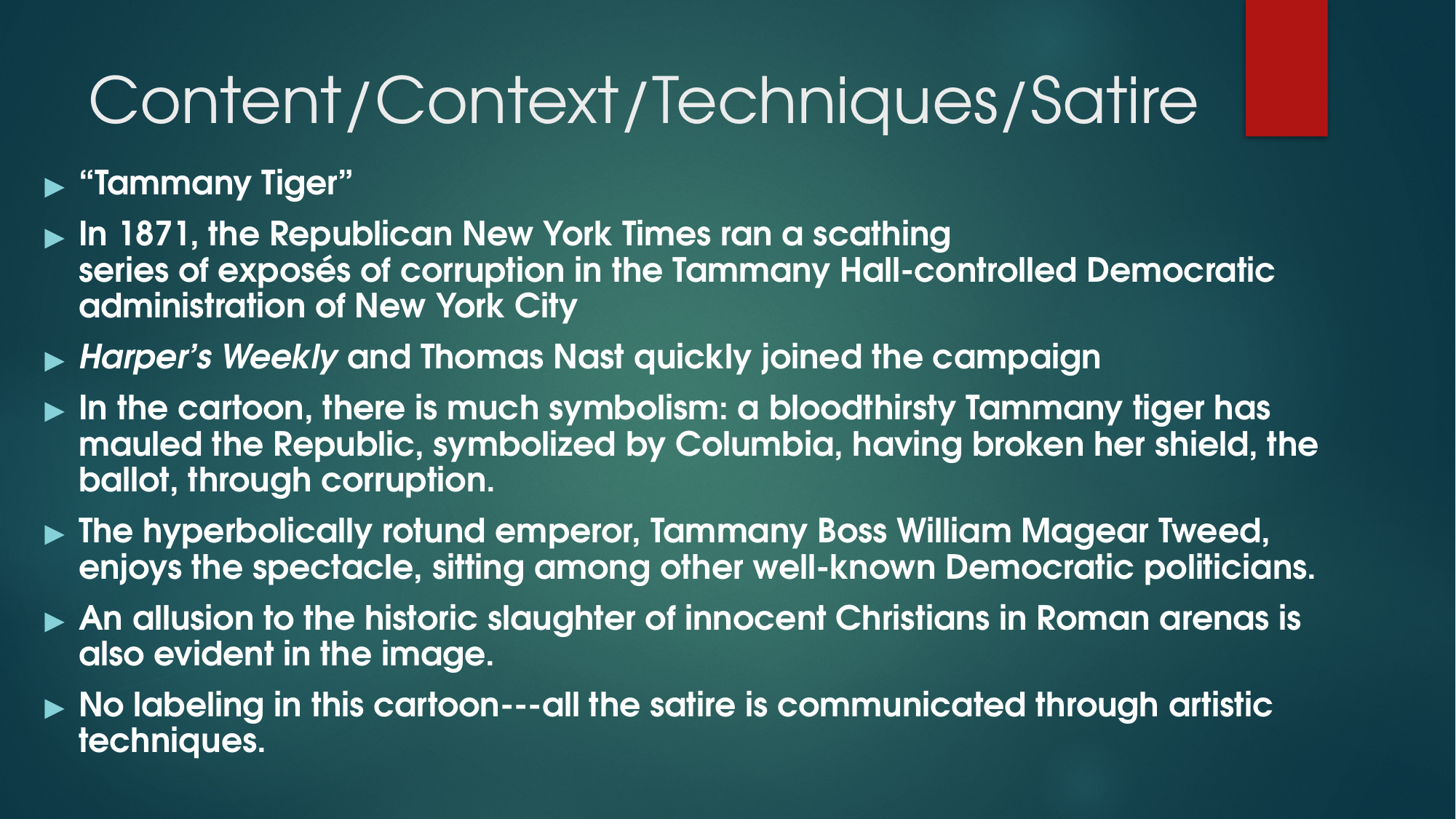

# Content/Context/Techniques/Satire
“Tammany Tiger”
In 1871, the Republican New York Times ran a scathing 
series of exposés of corruption in the Tammany Hall-controlled Democratic administration of New York City
Harper’s Weekly and Thomas Nast quickly joined the campaign
In the cartoon, there is much symbolism: a bloodthirsty Tammany tiger has mauled the Republic, symbolized by Columbia, having broken her shield, the ballot, through corruption.
The hyperbolically rotund emperor, Tammany Boss William Magear Tweed, enjoys the spectacle, sitting among other well-known Democratic politicians.
An allusion to the historic slaughter of innocent Christians in Roman arenas is also evident in the image.
No labeling in this cartoon---all the satire is communicated through artistic techniques.